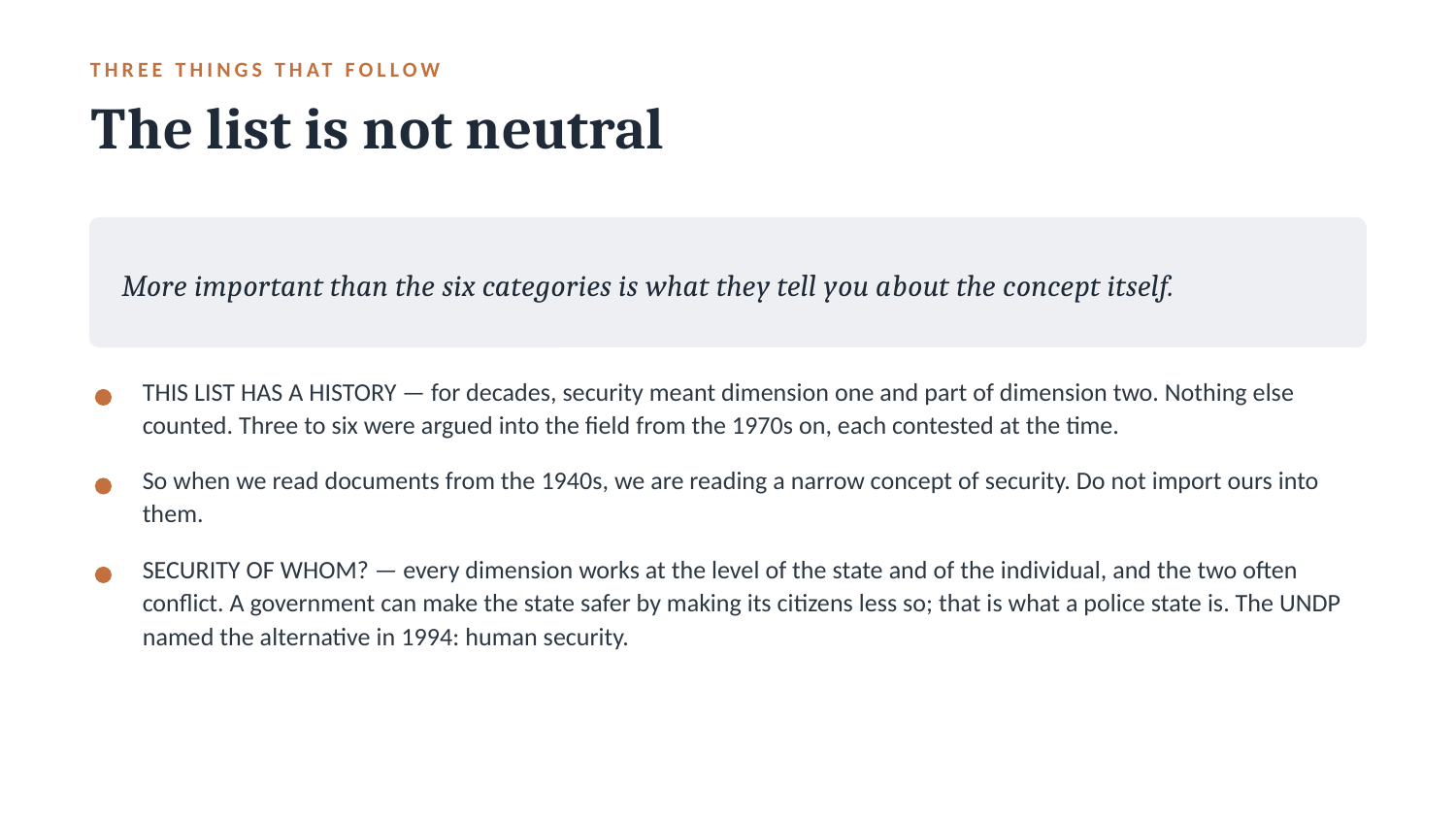

THREE THINGS THAT FOLLOW
The list is not neutral

More important than the six categories is what they tell you about the concept itself.
THIS LIST HAS A HISTORY — for decades, security meant dimension one and part of dimension two. Nothing else counted. Three to six were argued into the field from the 1970s on, each contested at the time.

So when we read documents from the 1940s, we are reading a narrow concept of security. Do not import ours into them.

SECURITY OF WHOM? — every dimension works at the level of the state and of the individual, and the two often conflict. A government can make the state safer by making its citizens less so; that is what a police state is. The UNDP named the alternative in 1994: human security.